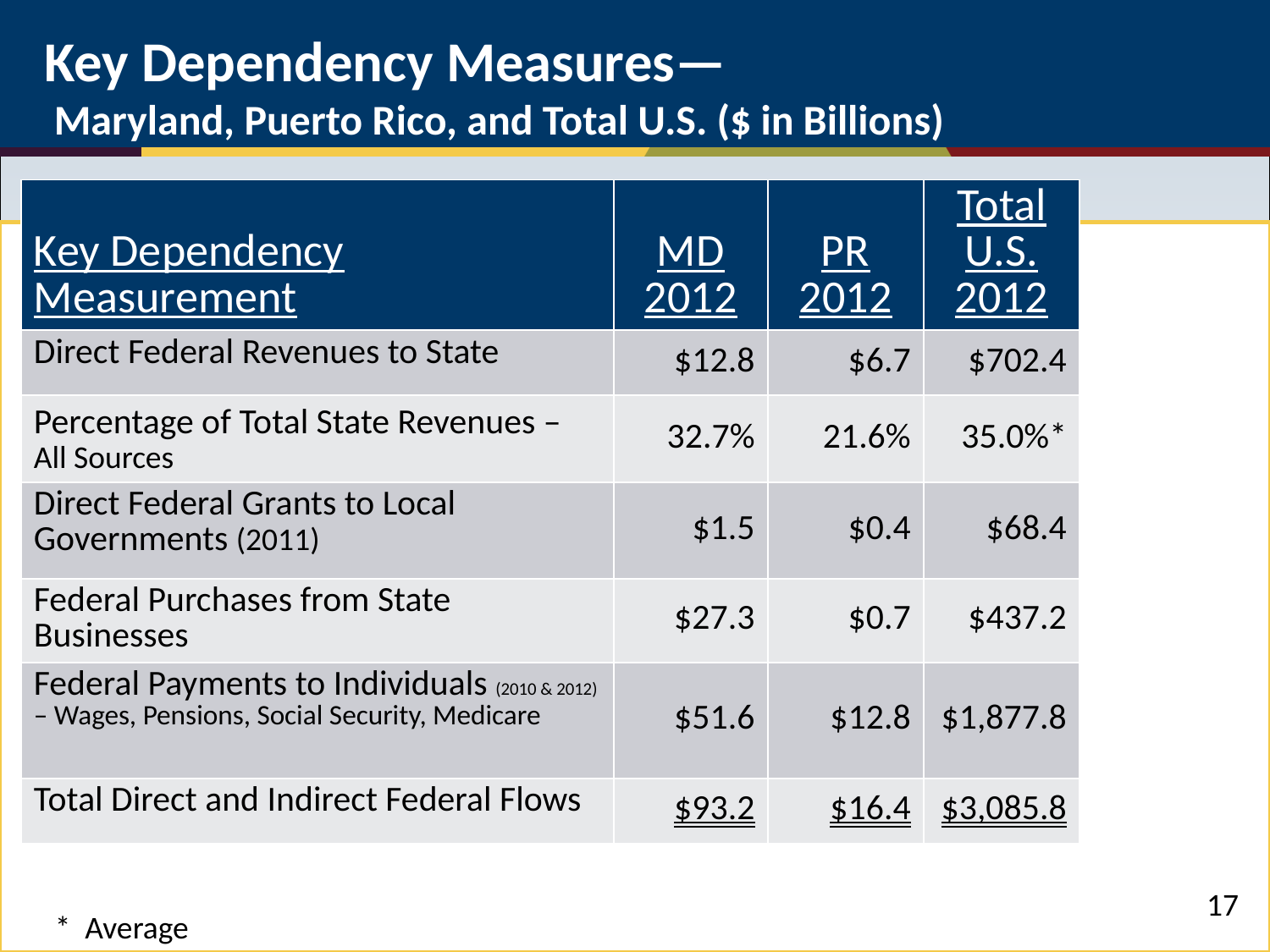

# Key Dependency Measures— Maryland, Puerto Rico, and Total U.S. ($ in Billions)
| Key Dependency Measurement | MD 2012 | PR 2012 | Total U.S. 2012 |
| --- | --- | --- | --- |
| Direct Federal Revenues to State | $12.8 | $6.7 | $702.4 |
| Percentage of Total State Revenues – All Sources | 32.7% | 21.6% | 35.0%\* |
| Direct Federal Grants to Local Governments (2011) | $1.5 | $0.4 | $68.4 |
| Federal Purchases from State Businesses | $27.3 | $0.7 | $437.2 |
| Federal Payments to Individuals (2010 & 2012) – Wages, Pensions, Social Security, Medicare | $51.6 | $12.8 | $1,877.8 |
| Total Direct and Indirect Federal Flows | $93.2 | $16.4 | $3,085.8 |

17
*  Average